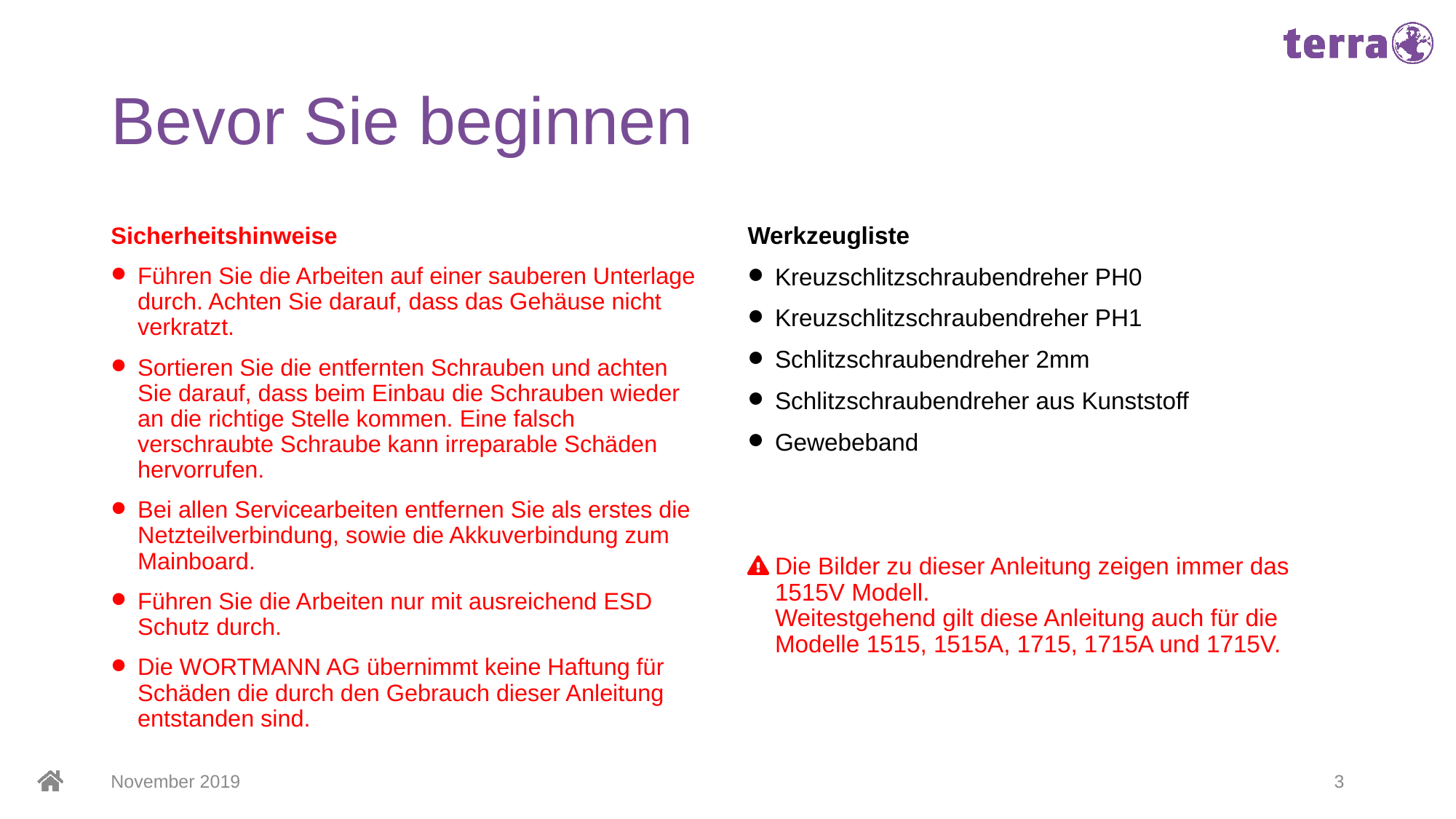

# Bevor Sie beginnen
Sicherheitshinweise
Führen Sie die Arbeiten auf einer sauberen Unterlage durch. Achten Sie darauf, dass das Gehäuse nicht verkratzt.
Sortieren Sie die entfernten Schrauben und achten Sie darauf, dass beim Einbau die Schrauben wieder an die richtige Stelle kommen. Eine falsch verschraubte Schraube kann irreparable Schäden hervorrufen.
Bei allen Servicearbeiten entfernen Sie als erstes die Netzteilverbindung, sowie die Akkuverbindung zum Mainboard.
Führen Sie die Arbeiten nur mit ausreichend ESD Schutz durch.
Die WORTMANN AG übernimmt keine Haftung für Schäden die durch den Gebrauch dieser Anleitung entstanden sind.
Werkzeugliste
Kreuzschlitzschraubendreher PH0
Kreuzschlitzschraubendreher PH1
Schlitzschraubendreher 2mm
Schlitzschraubendreher aus Kunststoff
Gewebeband

Die Bilder zu dieser Anleitung zeigen immer das 1515V Modell.
Weitestgehend gilt diese Anleitung auch für die Modelle 1515, 1515A, 1715, 1715A und 1715V.

November 2019
3